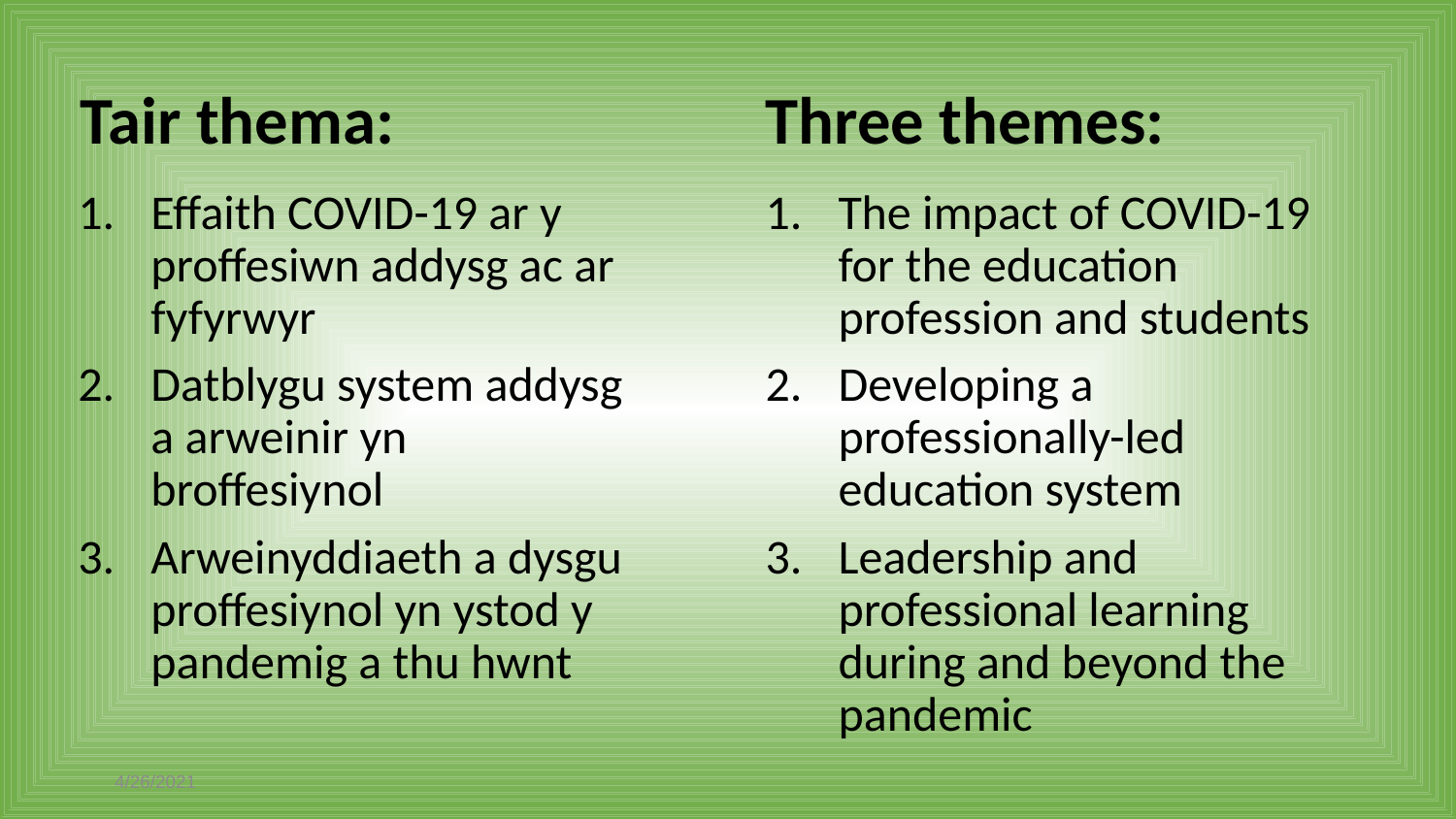

# Tair thema:
Three themes:
Effaith COVID-19 ar y proffesiwn addysg ac ar fyfyrwyr
Datblygu system addysg a arweinir yn broffesiynol
Arweinyddiaeth a dysgu proffesiynol yn ystod y pandemig a thu hwnt

The impact of COVID-19 for the education profession and students
Developing a professionally-led education system
Leadership and professional learning during and beyond the pandemic

4/26/2021